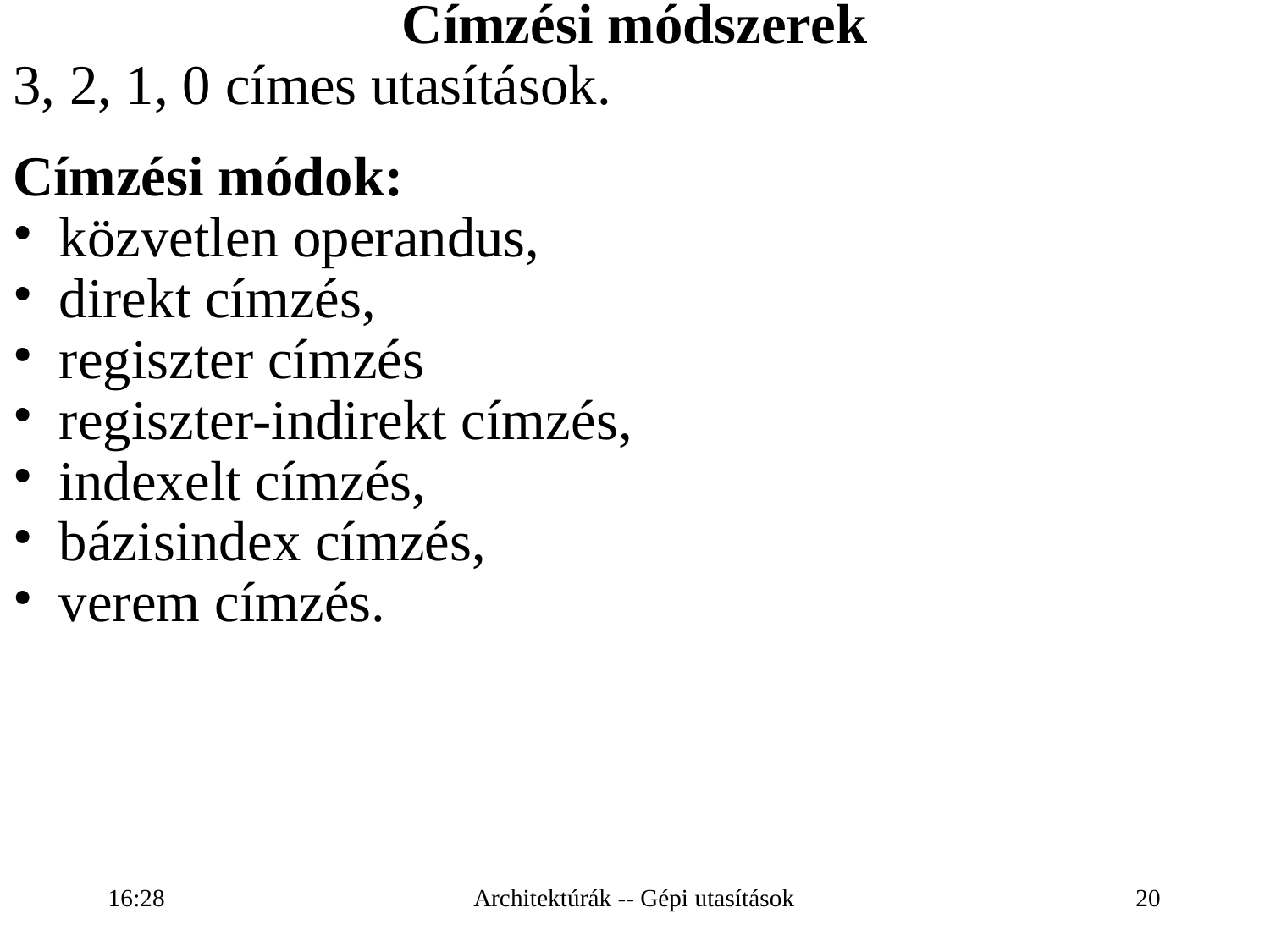

Címzési módszerek
3, 2, 1, 0 címes utasítások.
Címzési módok:
közvetlen operandus,
direkt címzés,
regiszter címzés
regiszter-indirekt címzés,
indexelt címzés,
bázisindex címzés,
verem címzés.
16:28
Architektúrák -- Gépi utasítások
20